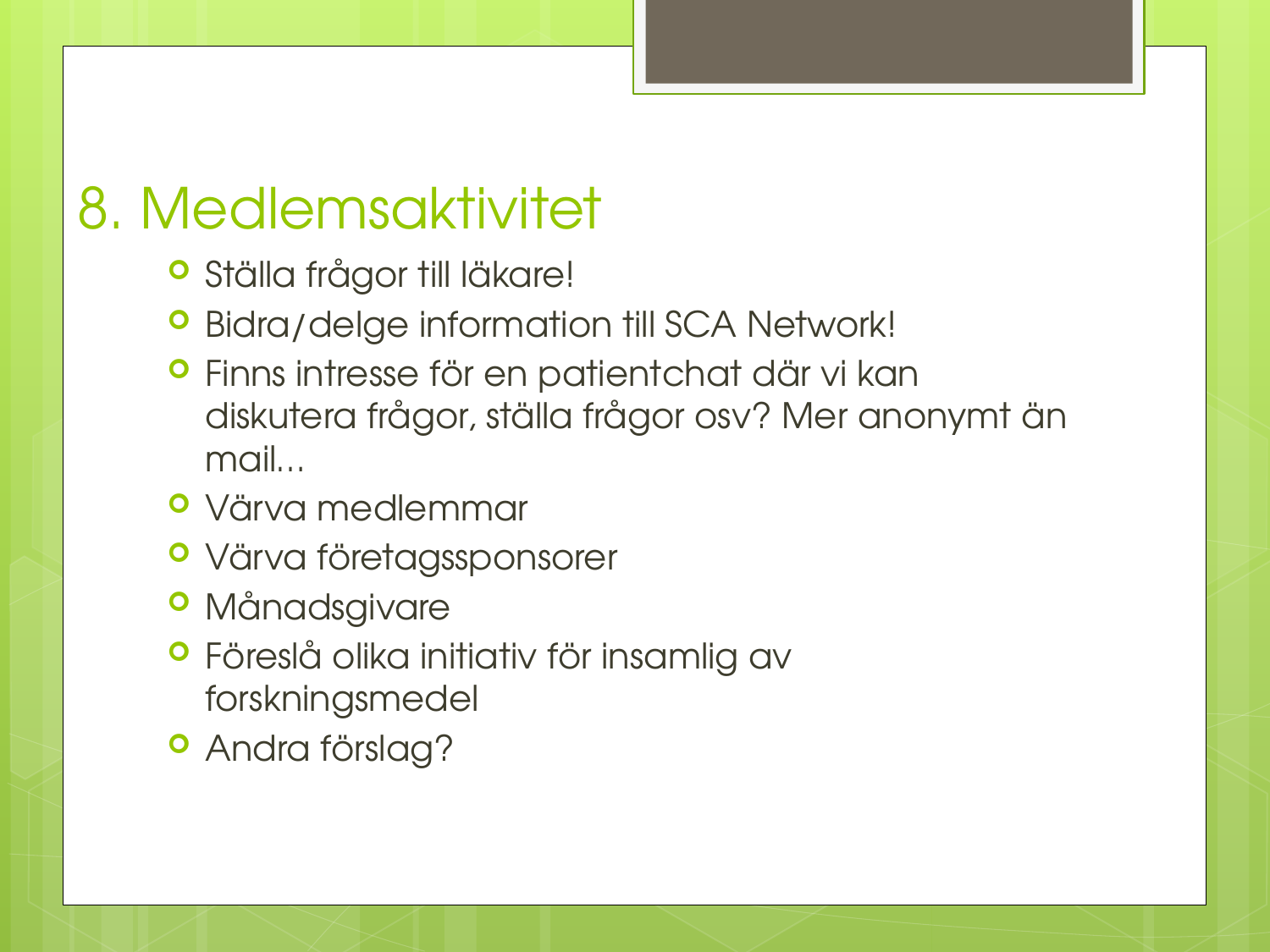

8. Medlemsaktivitet
Ställa frågor till läkare!
Bidra/delge information till SCA Network!
Finns intresse för en patientchat där vi kan diskutera frågor, ställa frågor osv? Mer anonymt än mail…
Värva medlemmar
Värva företagssponsorer
Månadsgivare
Föreslå olika initiativ för insamlig av forskningsmedel
Andra förslag?